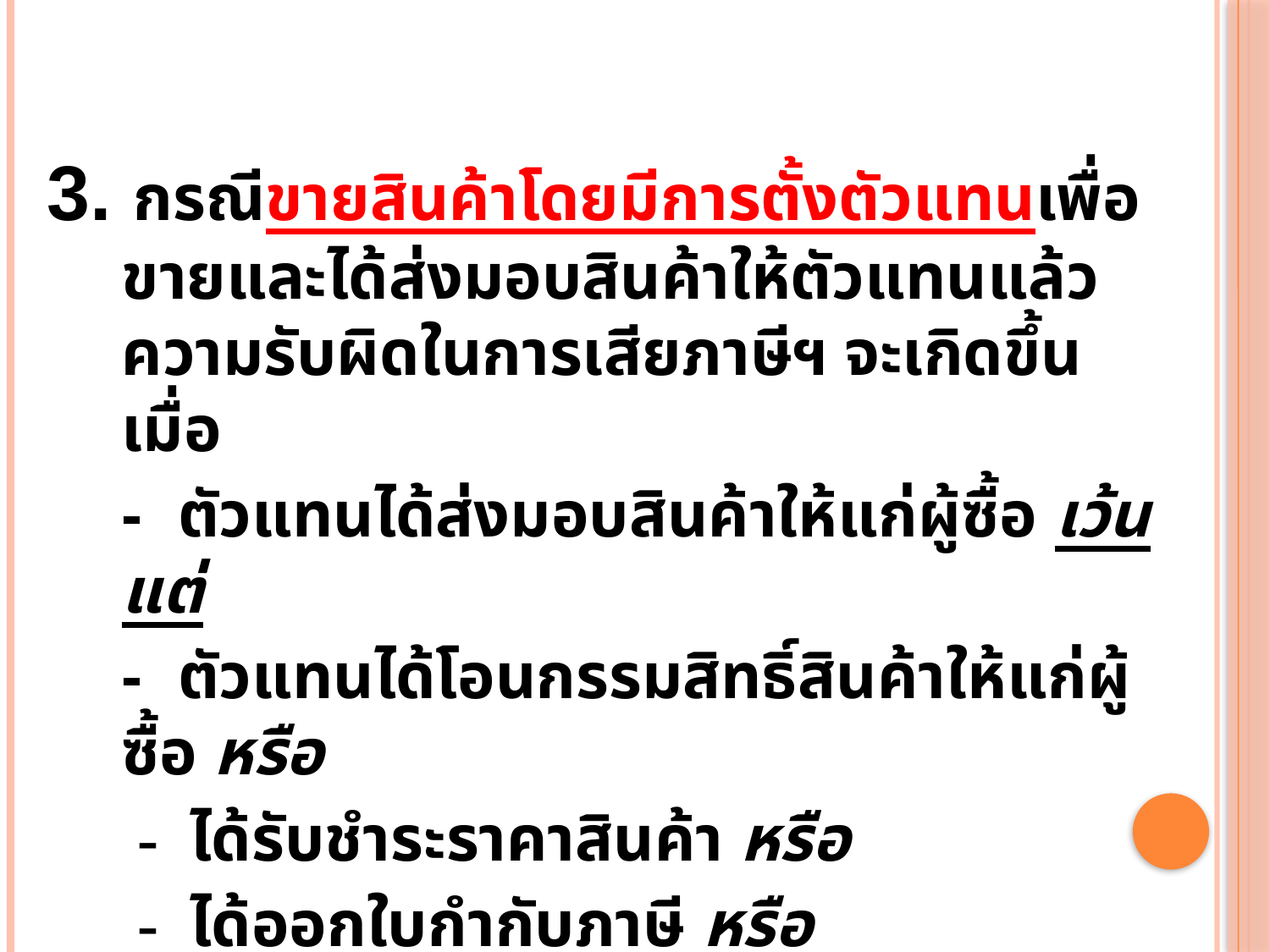

3. กรณีขายสินค้าโดยมีการตั้งตัวแทนเพื่อขายและได้ส่งมอบสินค้าให้ตัวแทนแล้ว ความรับผิดในการเสียภาษีฯ จะเกิดขึ้นเมื่อ
	-  ตัวแทนได้ส่งมอบสินค้าให้แก่ผู้ซื้อ เว้นแต่
	-  ตัวแทนได้โอนกรรมสิทธิ์สินค้าให้แก่ผู้ซื้อ หรือ
	 -  ได้รับชำระราคาสินค้า หรือ
  	 -  ได้ออกใบกำกับภาษี หรือ
  	 -  ได้มีการนำสินค้าไปใช้